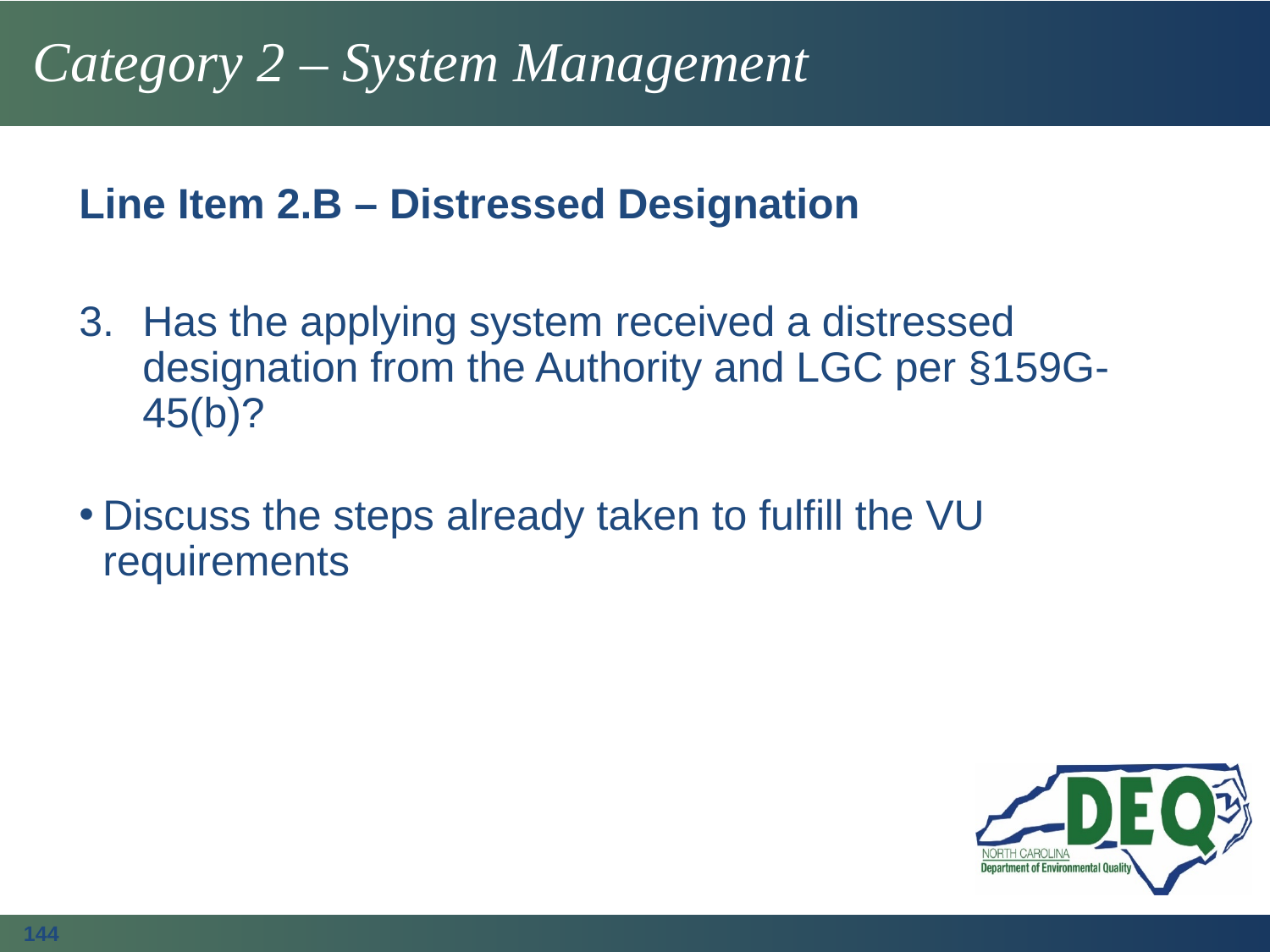

# Category 2 – System Management
Line Item 2.B – Distressed Designation

Has the applying system received a distressed designation from the Authority and LGC per §159G-45(b)?

Discuss the steps already taken to fulfill the VU requirements
144